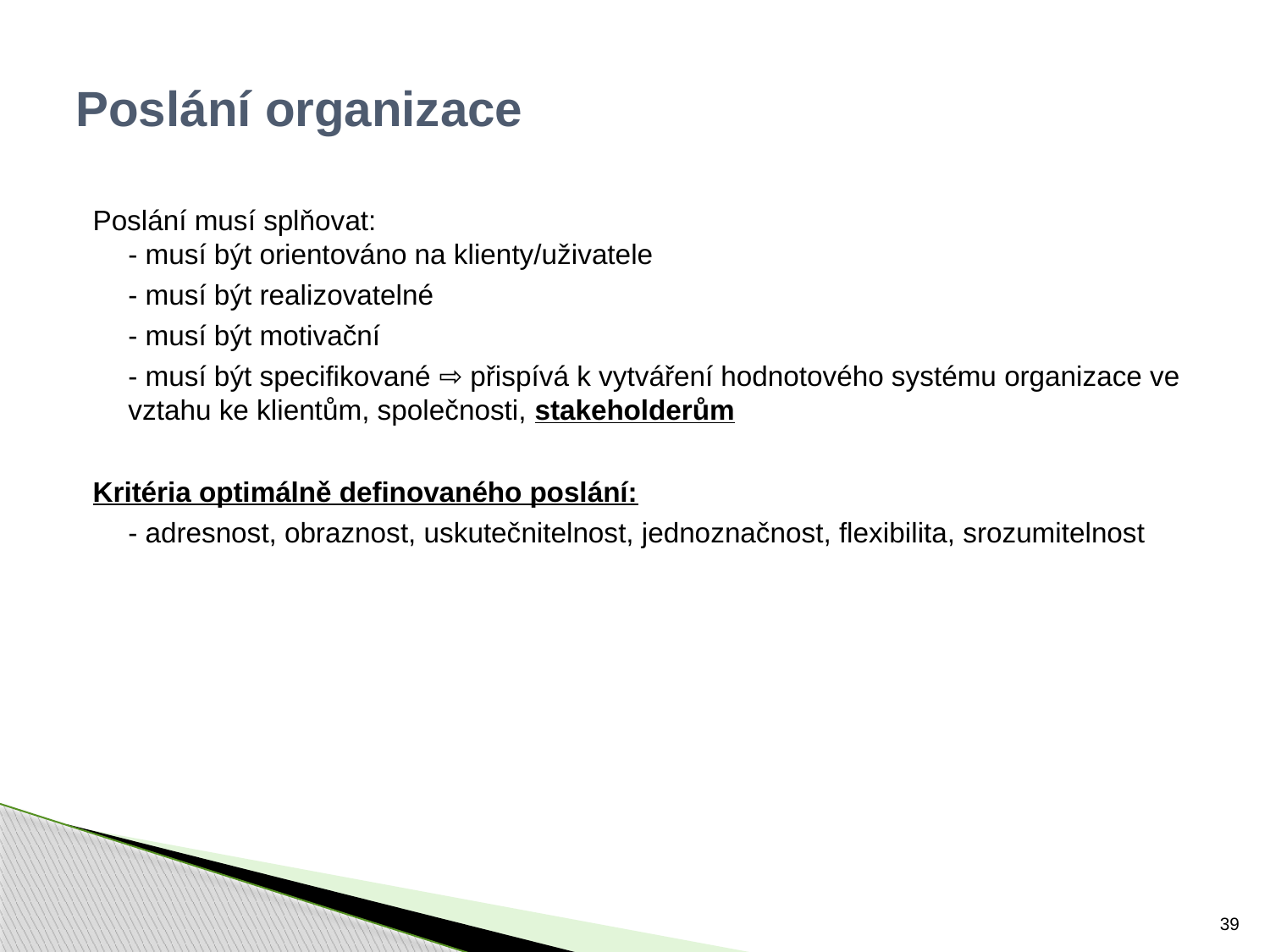

# Poslání organizace
Poslání musí splňovat:
- musí být orientováno na klienty/uživatele
	- musí být realizovatelné
	- musí být motivační
	- musí být specifikované ⇨ přispívá k vytváření hodnotového systému organizace ve vztahu ke klientům, společnosti, stakeholderům

Kritéria optimálně definovaného poslání:
	- adresnost, obraznost, uskutečnitelnost, jednoznačnost, flexibilita, srozumitelnost
39